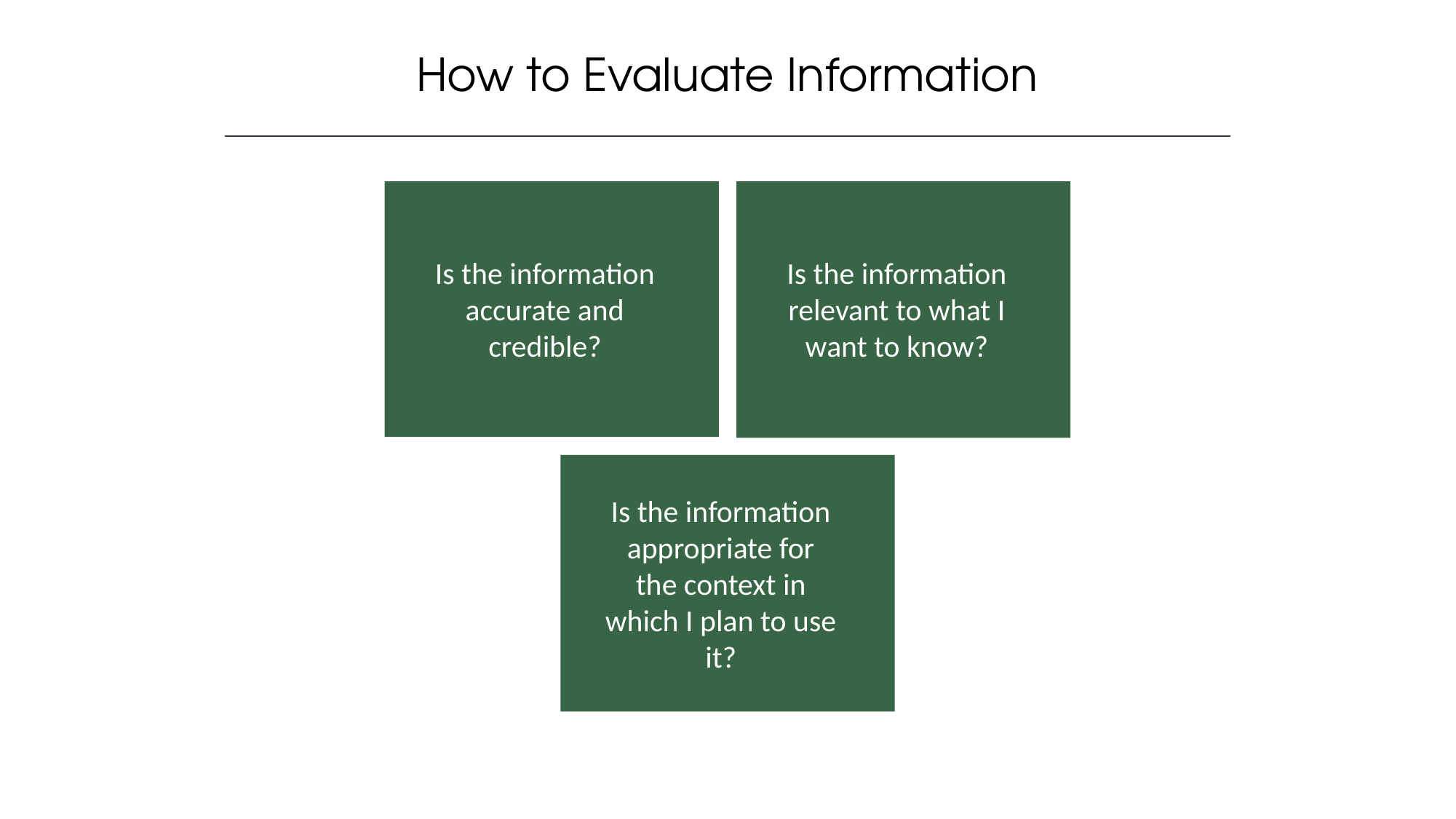

How to Evaluate Information

Is the information accurate and credible?

Is the information relevant to what I want to know?

Is the information appropriate for the context in which I plan to use it?
HAWKES LEARNING